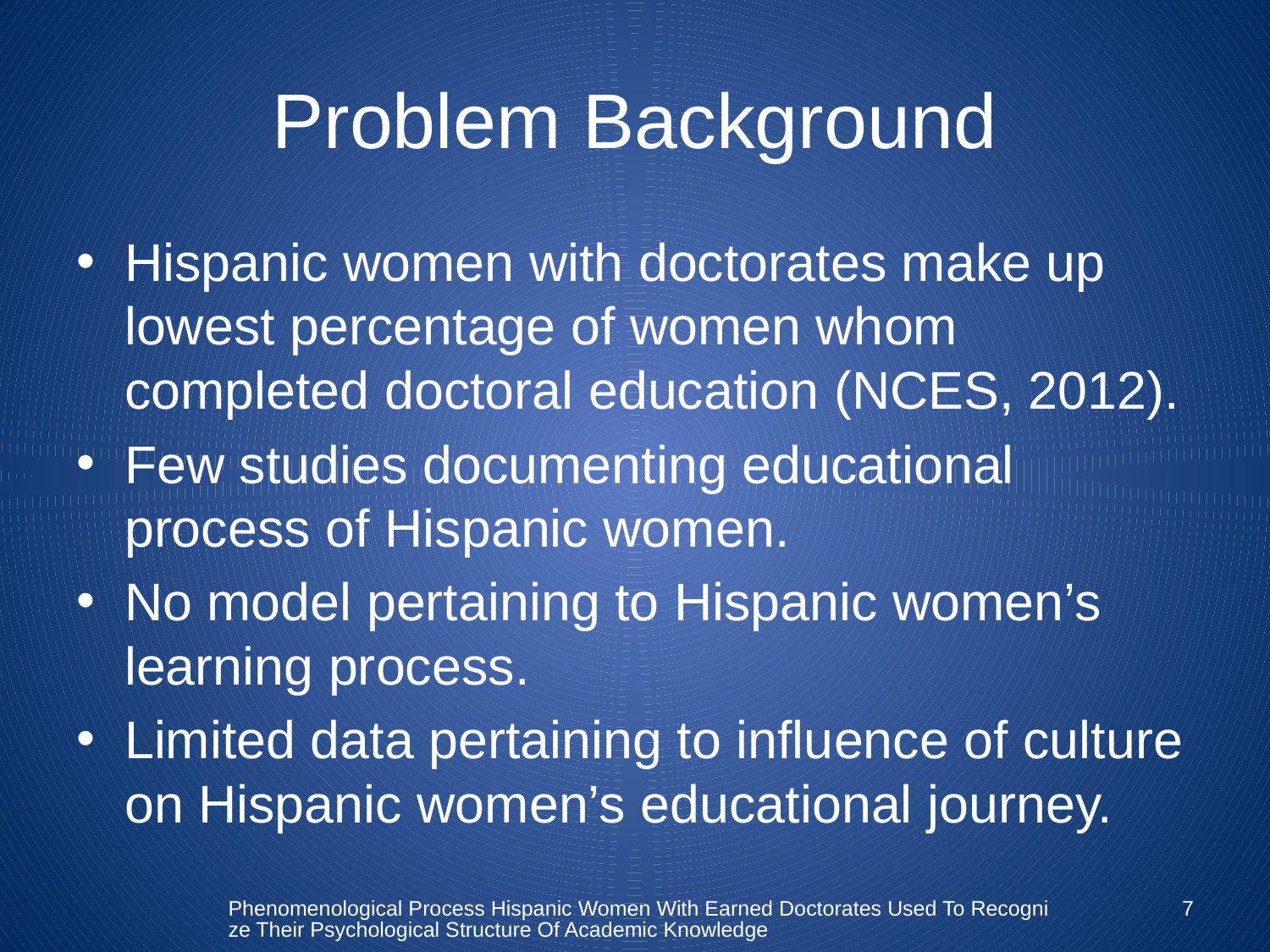

# Problem Background

Hispanic women with doctorates make up lowest percentage of women whom completed doctoral education (NCES, 2012).
Few studies documenting educational process of Hispanic women.
No model pertaining to Hispanic women’s learning process.
Limited data pertaining to influence of culture on Hispanic women’s educational journey.
Phenomenological Process Hispanic Women With Earned Doctorates Used To Recognize Their Psychological Structure Of Academic Knowledge
7